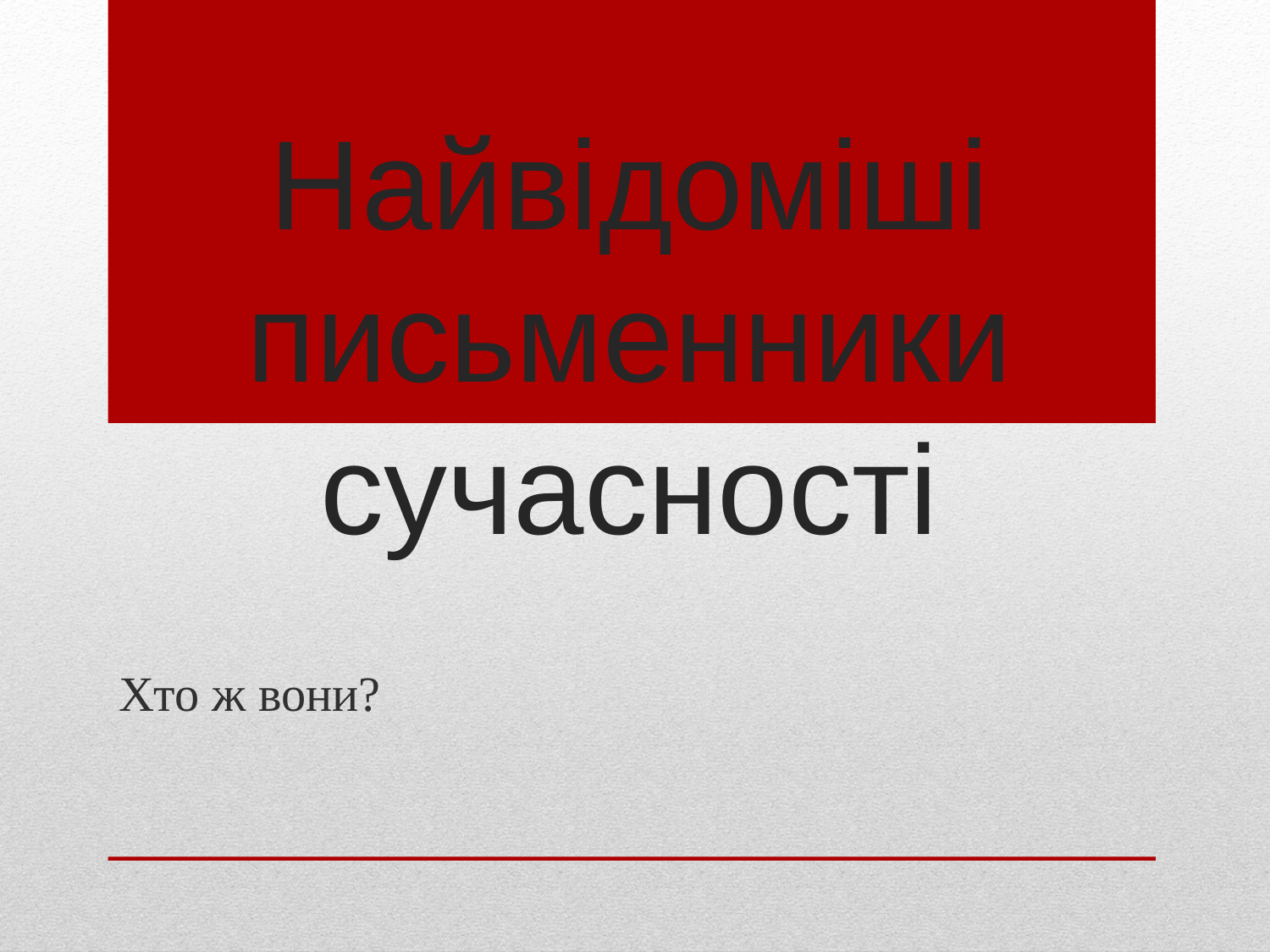

# Найвідоміші письменники сучасності
Хто ж вони?